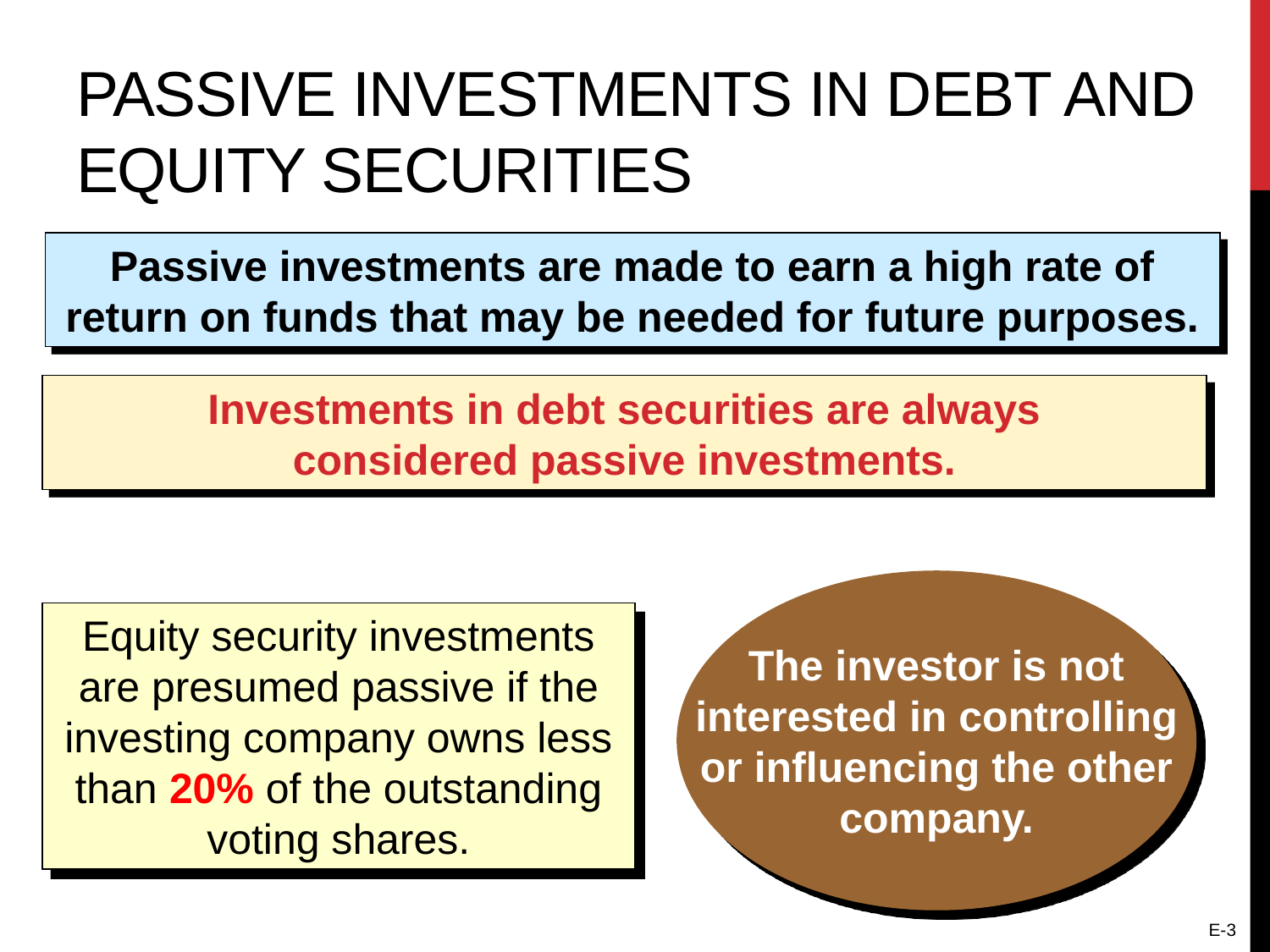

# Passive Investments in Debt and Equity Securities
Passive investments are made to earn a high rate of return on funds that may be needed for future purposes.
Investments in debt securities are always
considered passive investments.
The investor is not
interested in controlling
or influencing the other
company.
Equity security investments are presumed passive if the investing company owns less than 20% of the outstanding voting shares.
E-3